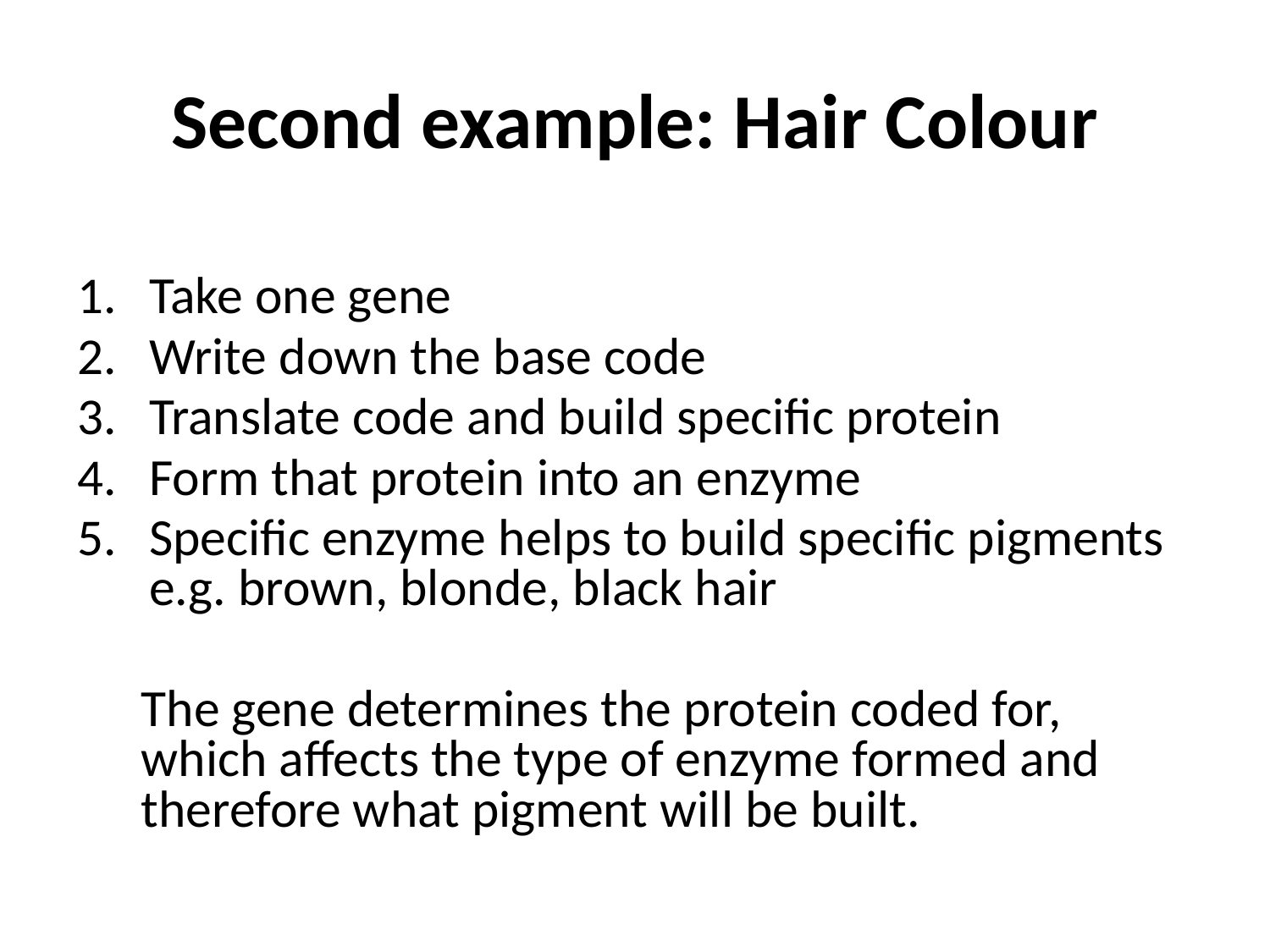

# Second example: Hair Colour
Take one gene
Write down the base code
Translate code and build specific protein
Form that protein into an enzyme
Specific enzyme helps to build specific pigments e.g. brown, blonde, black hair

The gene determines the protein coded for, which affects the type of enzyme formed and therefore what pigment will be built.